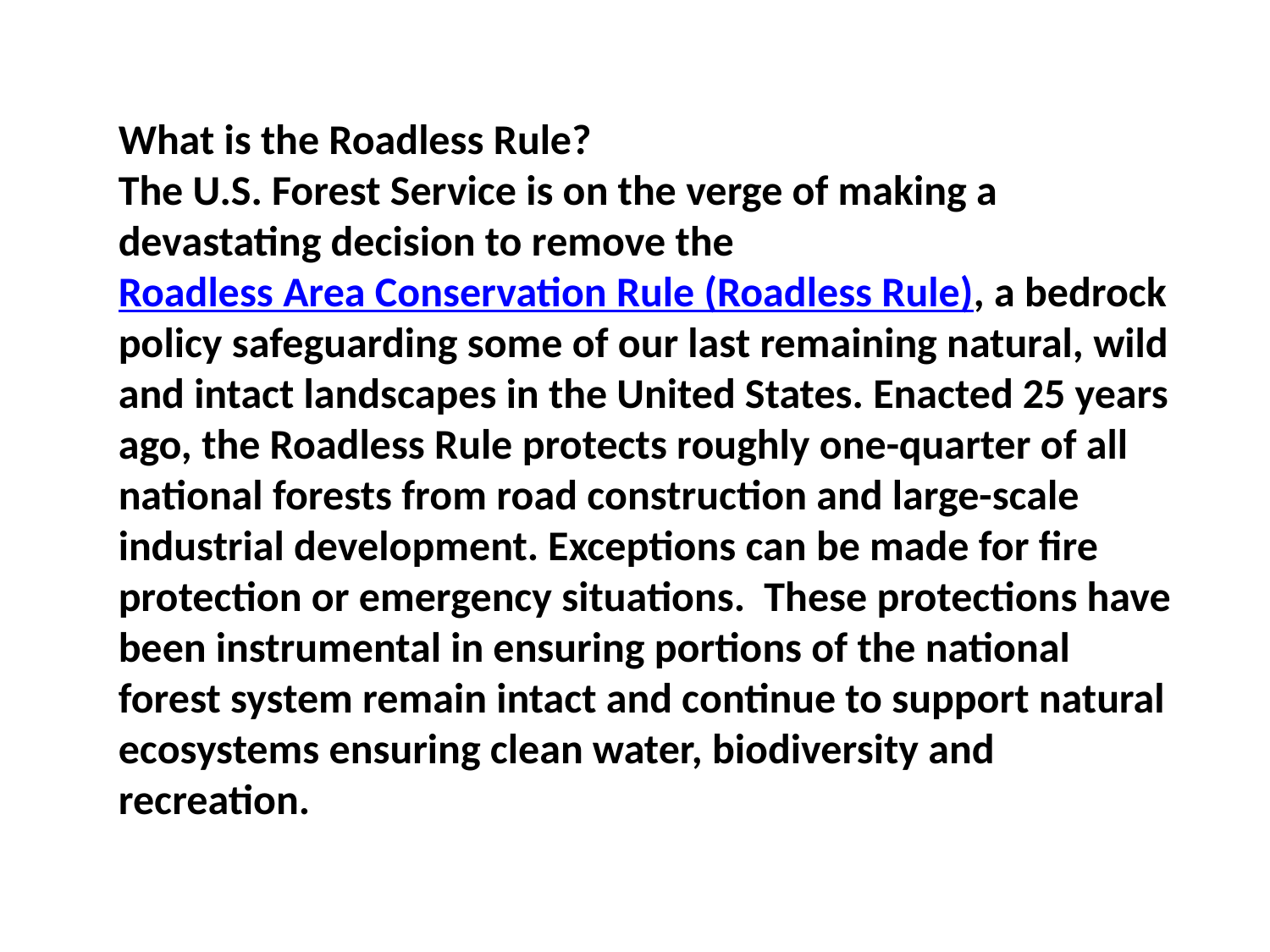

What is the Roadless Rule?
The U.S. Forest Service is on the verge of making a devastating decision to remove the Roadless Area Conservation Rule (Roadless Rule), a bedrock policy safeguarding some of our last remaining natural, wild and intact landscapes in the United States. Enacted 25 years ago, the Roadless Rule protects roughly one-quarter of all national forests from road construction and large-scale industrial development. Exceptions can be made for fire protection or emergency situations.  These protections have been instrumental in ensuring portions of the national forest system remain intact and continue to support natural ecosystems ensuring clean water, biodiversity and recreation.